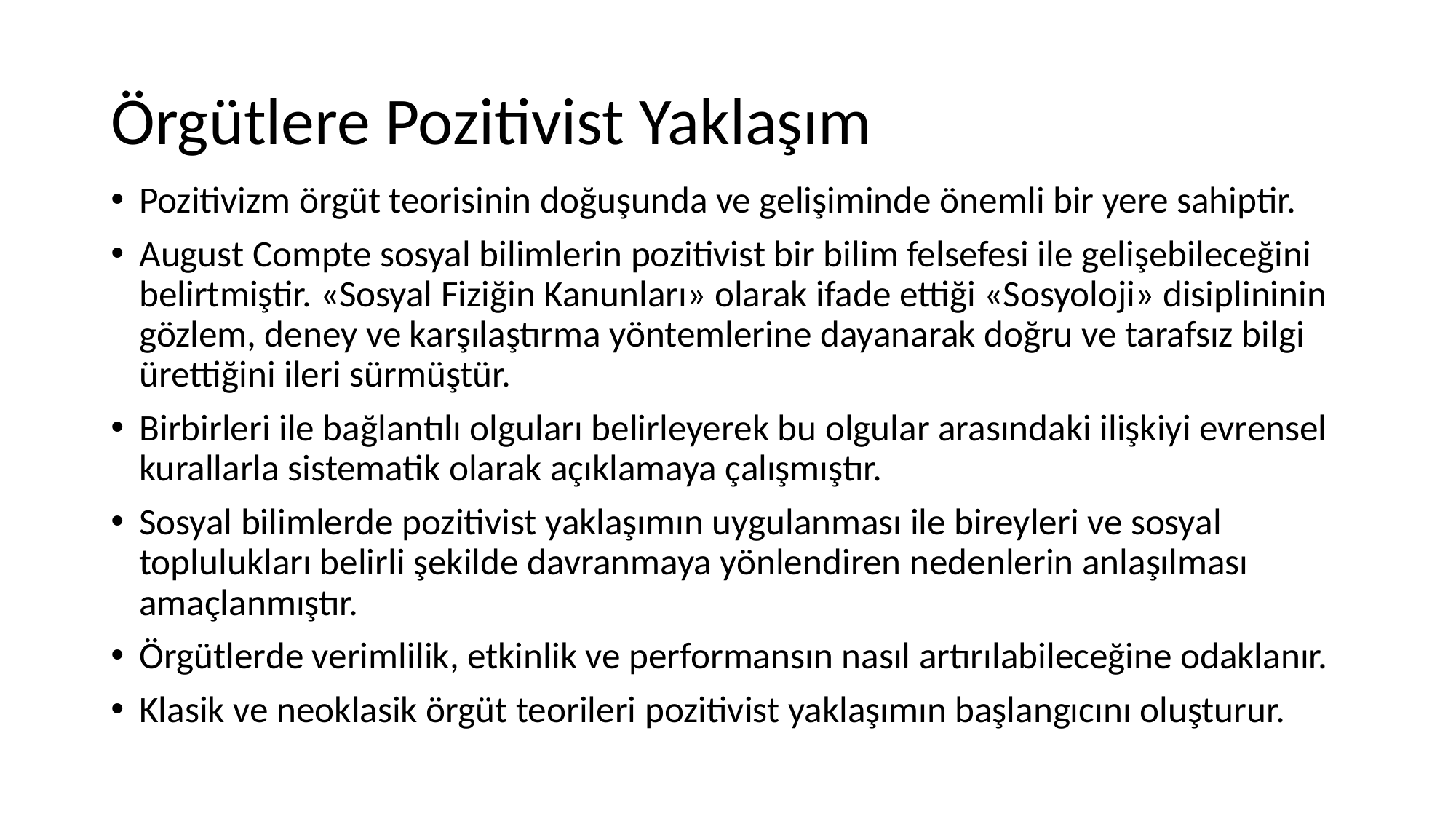

# Örgütlere Pozitivist Yaklaşım
Pozitivizm örgüt teorisinin doğuşunda ve gelişiminde önemli bir yere sahiptir.
August Compte sosyal bilimlerin pozitivist bir bilim felsefesi ile gelişebileceğini belirtmiştir. «Sosyal Fiziğin Kanunları» olarak ifade ettiği «Sosyoloji» disiplininin gözlem, deney ve karşılaştırma yöntemlerine dayanarak doğru ve tarafsız bilgi ürettiğini ileri sürmüştür.
Birbirleri ile bağlantılı olguları belirleyerek bu olgular arasındaki ilişkiyi evrensel kurallarla sistematik olarak açıklamaya çalışmıştır.
Sosyal bilimlerde pozitivist yaklaşımın uygulanması ile bireyleri ve sosyal toplulukları belirli şekilde davranmaya yönlendiren nedenlerin anlaşılması amaçlanmıştır.
Örgütlerde verimlilik, etkinlik ve performansın nasıl artırılabileceğine odaklanır.
Klasik ve neoklasik örgüt teorileri pozitivist yaklaşımın başlangıcını oluşturur.